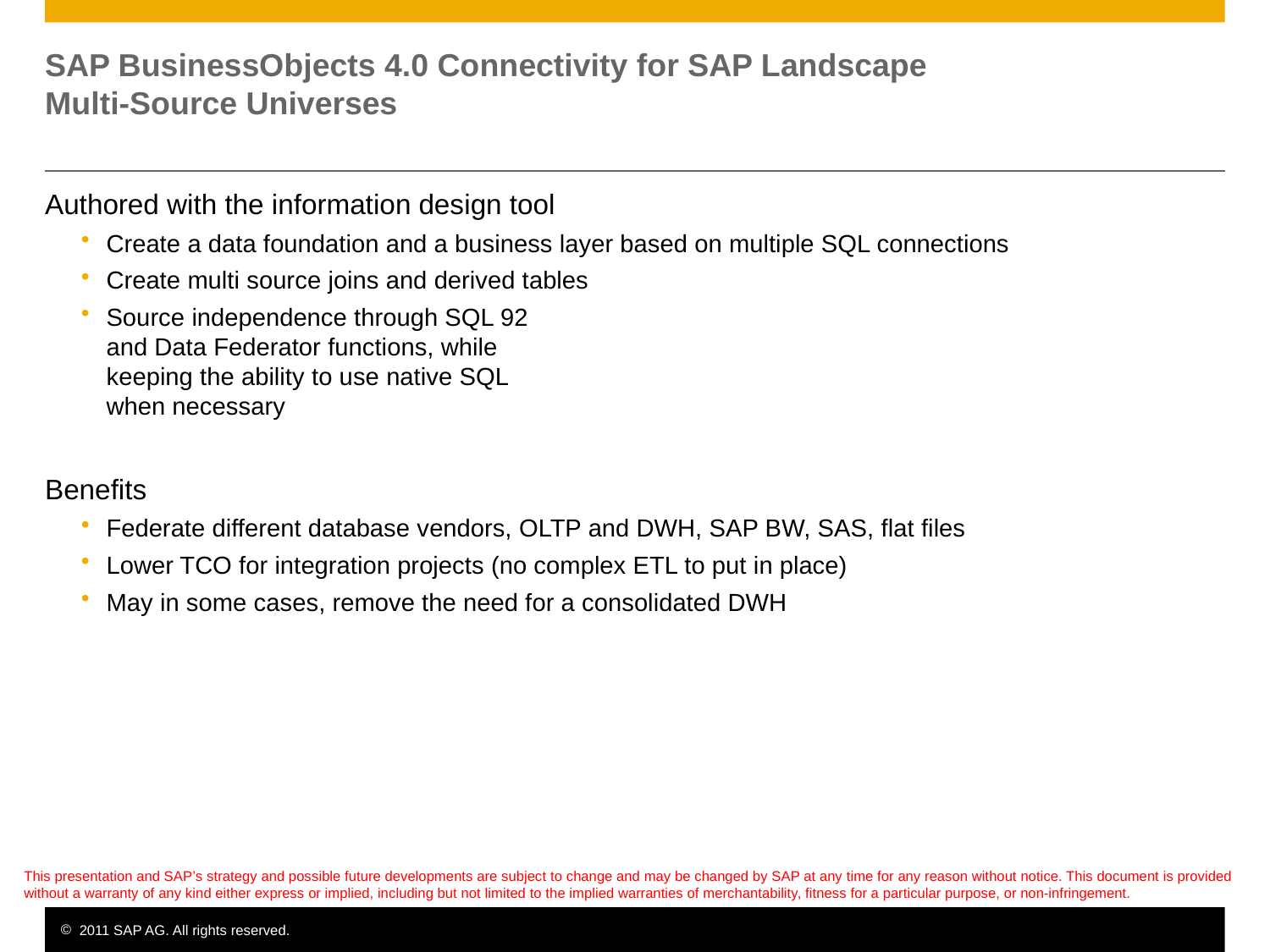

# SAP BusinessObjects 4.0 Connectivity for SAP Landscape Multi-Source Universes
Authored with the information design tool
Create a data foundation and a business layer based on multiple SQL connections
Create multi source joins and derived tables
Source independence through SQL 92
and Data Federator functions, while
keeping the ability to use native SQL
when necessary

Benefits
Federate different database vendors, OLTP and DWH, SAP BW, SAS, flat files
Lower TCO for integration projects (no complex ETL to put in place)
May in some cases, remove the need for a consolidated DWH